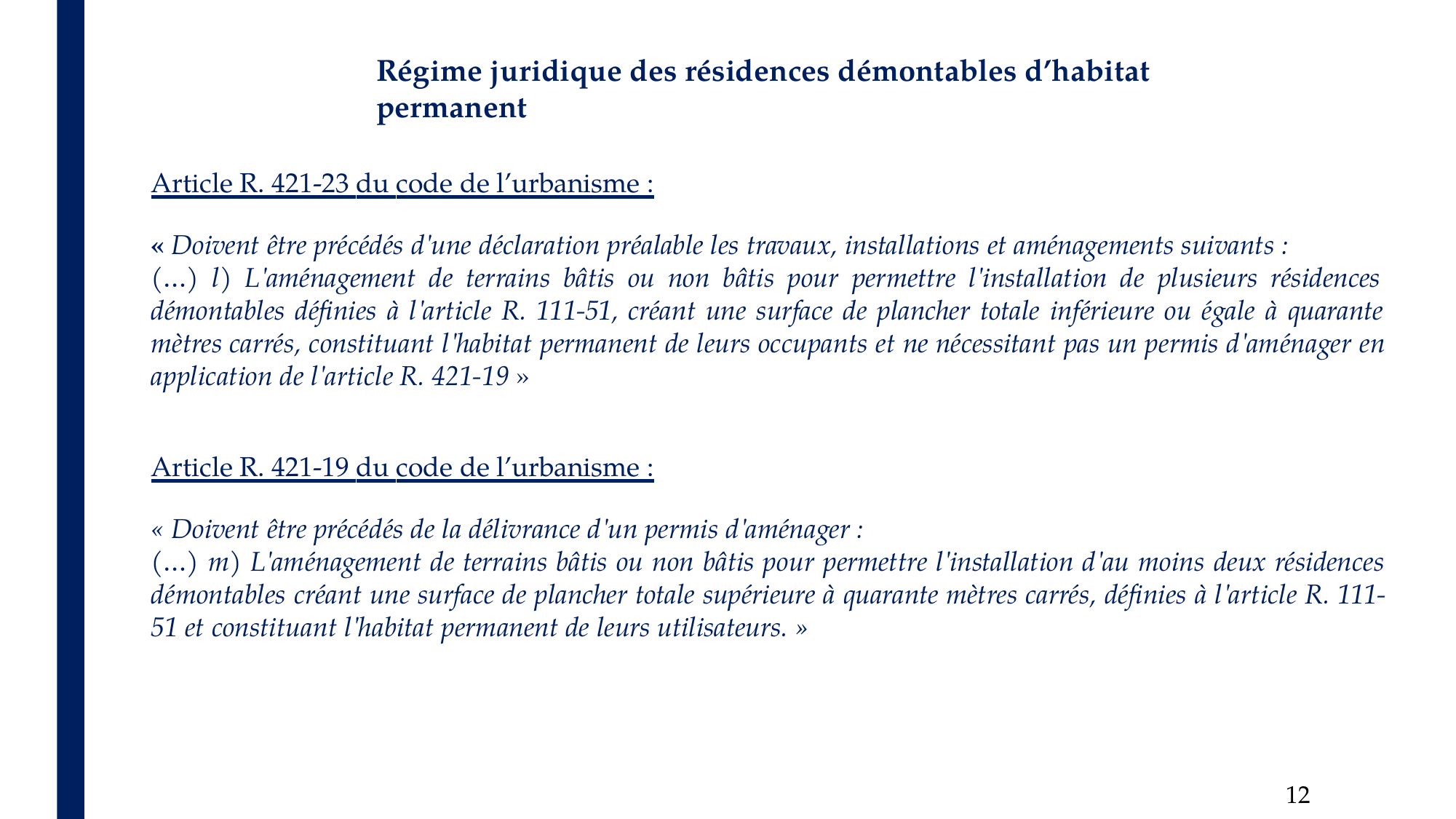

# Régime juridique des résidences démontables d’habitat permanent
Article R. 421-23 du code de l’urbanisme :

« Doivent être précédés d'une déclaration préalable les travaux, installations et aménagements suivants :
(…) l) L'aménagement de terrains bâtis ou non bâtis pour permettre l'installation de plusieurs résidences  démontables définies à l'article R. 111-51, créant une surface de plancher totale inférieure ou égale à quarante  mètres carrés, constituant l'habitat permanent de leurs occupants et ne nécessitant pas un permis d'aménager en  application de l'article R. 421-19 »

Article R. 421-19 du code de l’urbanisme :

« Doivent être précédés de la délivrance d'un permis d'aménager :
(…) m) L'aménagement de terrains bâtis ou non bâtis pour permettre l'installation d'au moins deux résidences  démontables créant une surface de plancher totale supérieure à quarante mètres carrés, définies à l'article R. 111-  51 et constituant l'habitat permanent de leurs utilisateurs. »
12